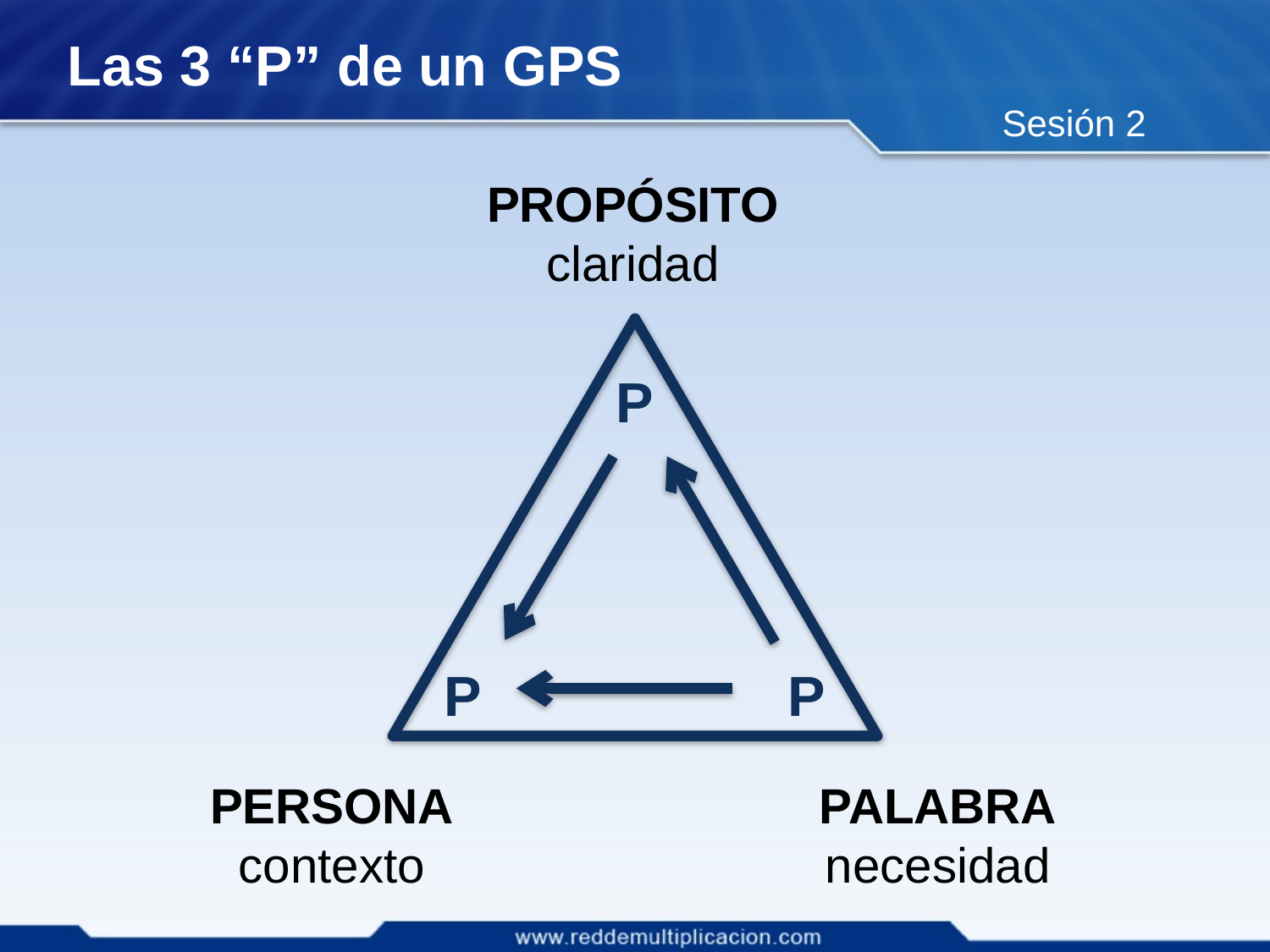

# Las 3 “P” de un GPS
Sesión 2
PROPÓSITO
claridad

P
P
P
PERSONA
contexto
PALABRA
necesidad